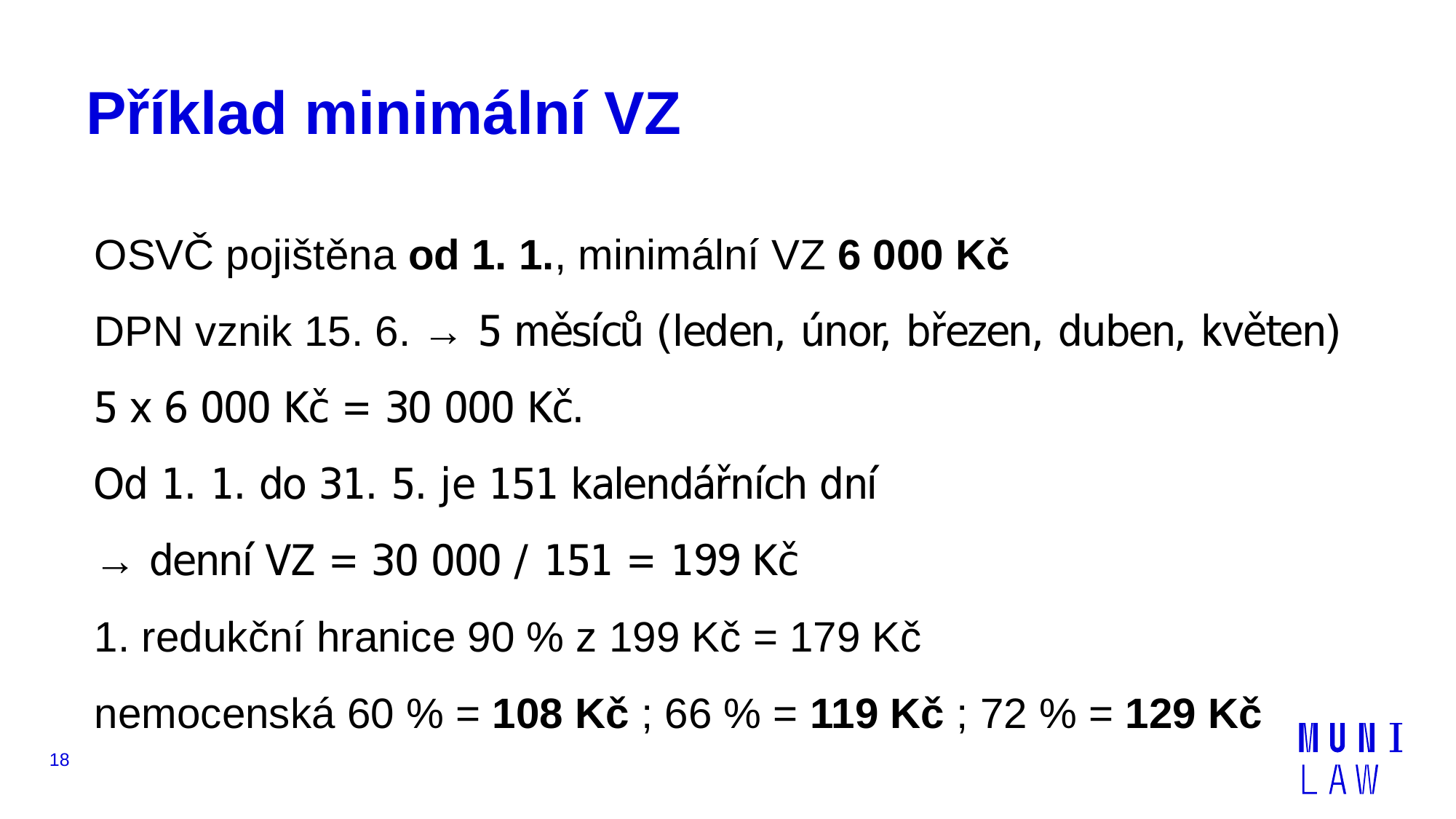

# Příklad minimální VZ
OSVČ pojištěna od 1. 1., minimální VZ 6 000 Kč
DPN vznik 15. 6. → 5 měsíců (leden, únor, březen, duben, květen)
5 x 6 000 Kč = 30 000 Kč.
Od 1. 1. do 31. 5. je 151 kalendářních dní
→ denní VZ = 30 000 / 151 = 199 Kč
1. redukční hranice 90 % z 199 Kč = 179 Kč
nemocenská 60 % = 108 Kč ; 66 % = 119 Kč ; 72 % = 129 Kč
18